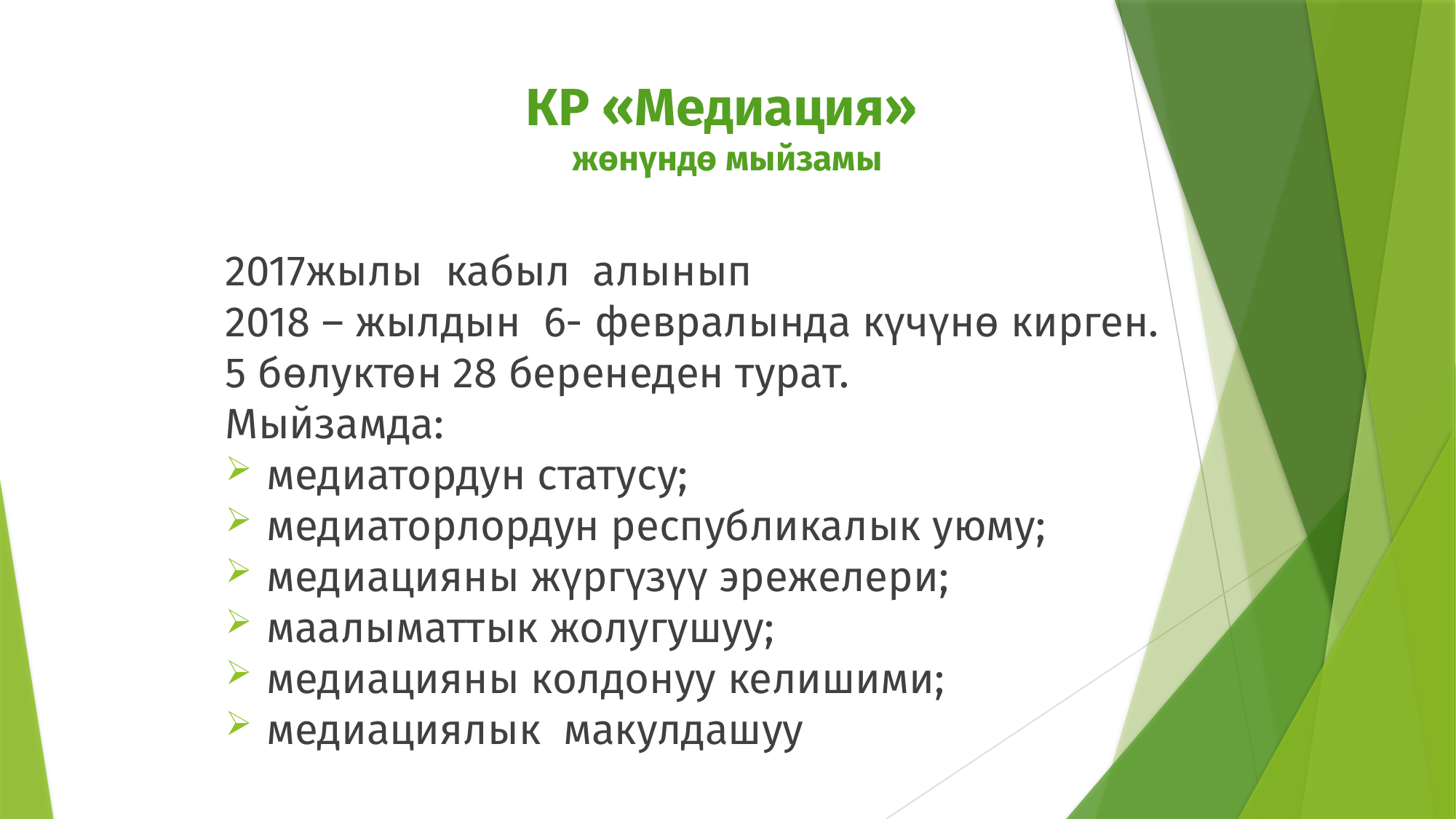

# КР «Медиация» жөнүндө мыйзамы
2017жылы  кабыл  алынып
2018 – жылдын  6- февралында күчүнө кирген.
5 бөлуктөн 28 беренеден турат.
Мыйзамда:
медиатордун статусу;
медиаторлордун республикалык уюму;
медиацияны жүргүзүү эрежелери;
маалыматтык жолугушуу;
медиацияны колдонуу келишими;
медиациялык  макулдашуу